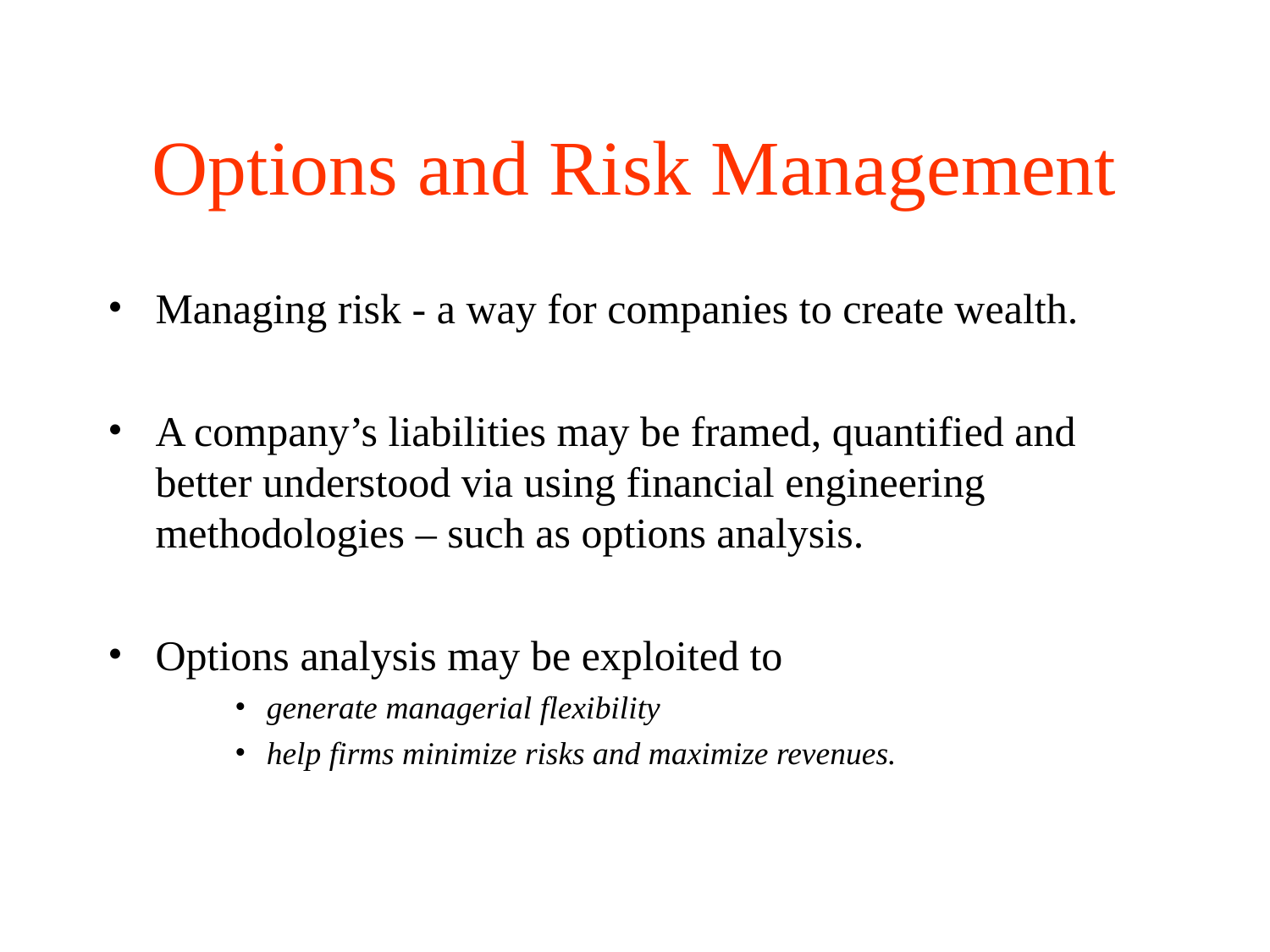

# Options and Risk Management
Managing risk - a way for companies to create wealth.

A company’s liabilities may be framed, quantified and better understood via using financial engineering methodologies – such as options analysis.

Options analysis may be exploited to
generate managerial flexibility
help firms minimize risks and maximize revenues.